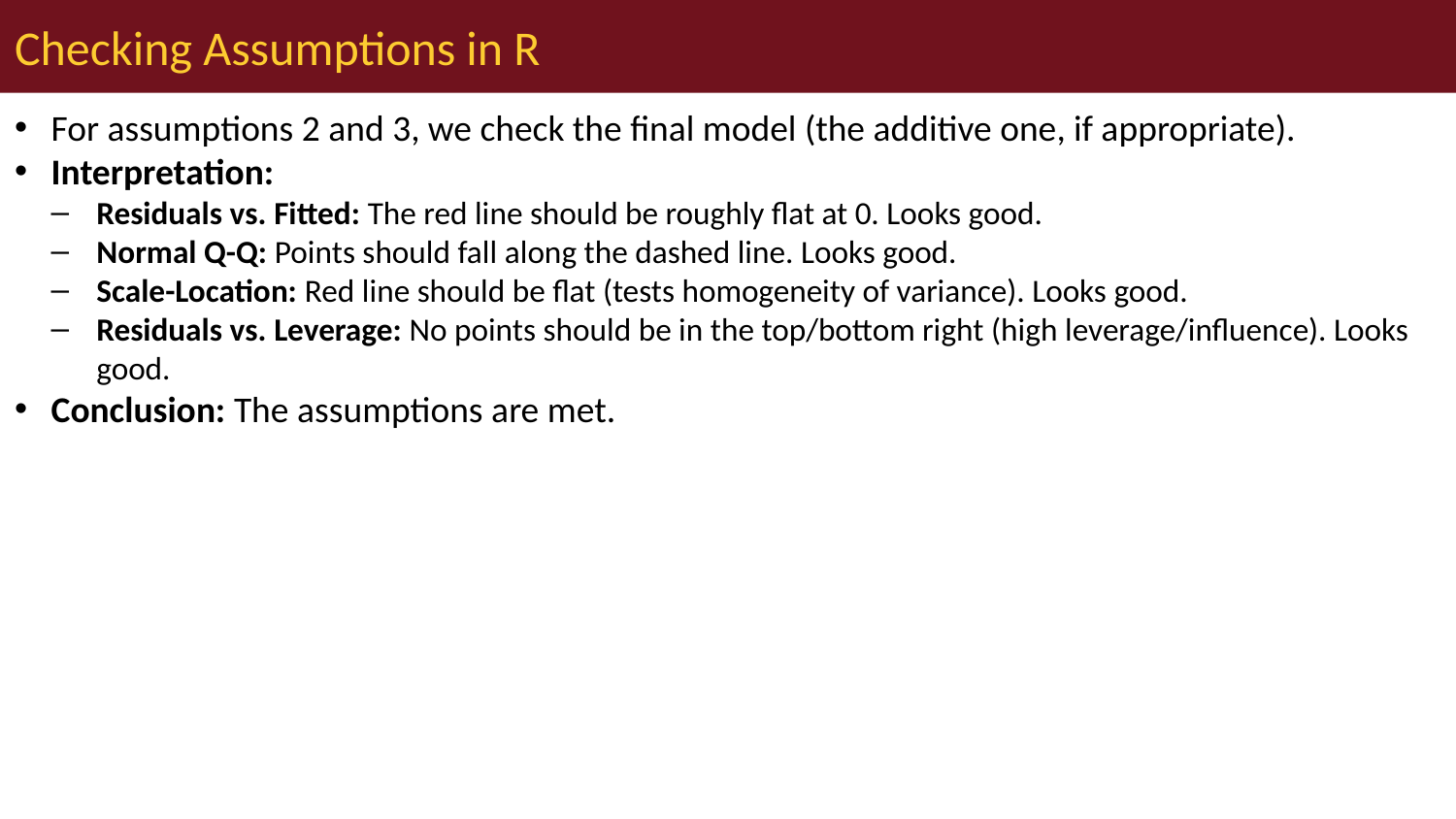

# Checking Assumptions in R
For assumptions 2 and 3, we check the final model (the additive one, if appropriate).
Interpretation:
Residuals vs. Fitted: The red line should be roughly flat at 0. Looks good.
Normal Q-Q: Points should fall along the dashed line. Looks good.
Scale-Location: Red line should be flat (tests homogeneity of variance). Looks good.
Residuals vs. Leverage: No points should be in the top/bottom right (high leverage/influence). Looks good.
Conclusion: The assumptions are met.